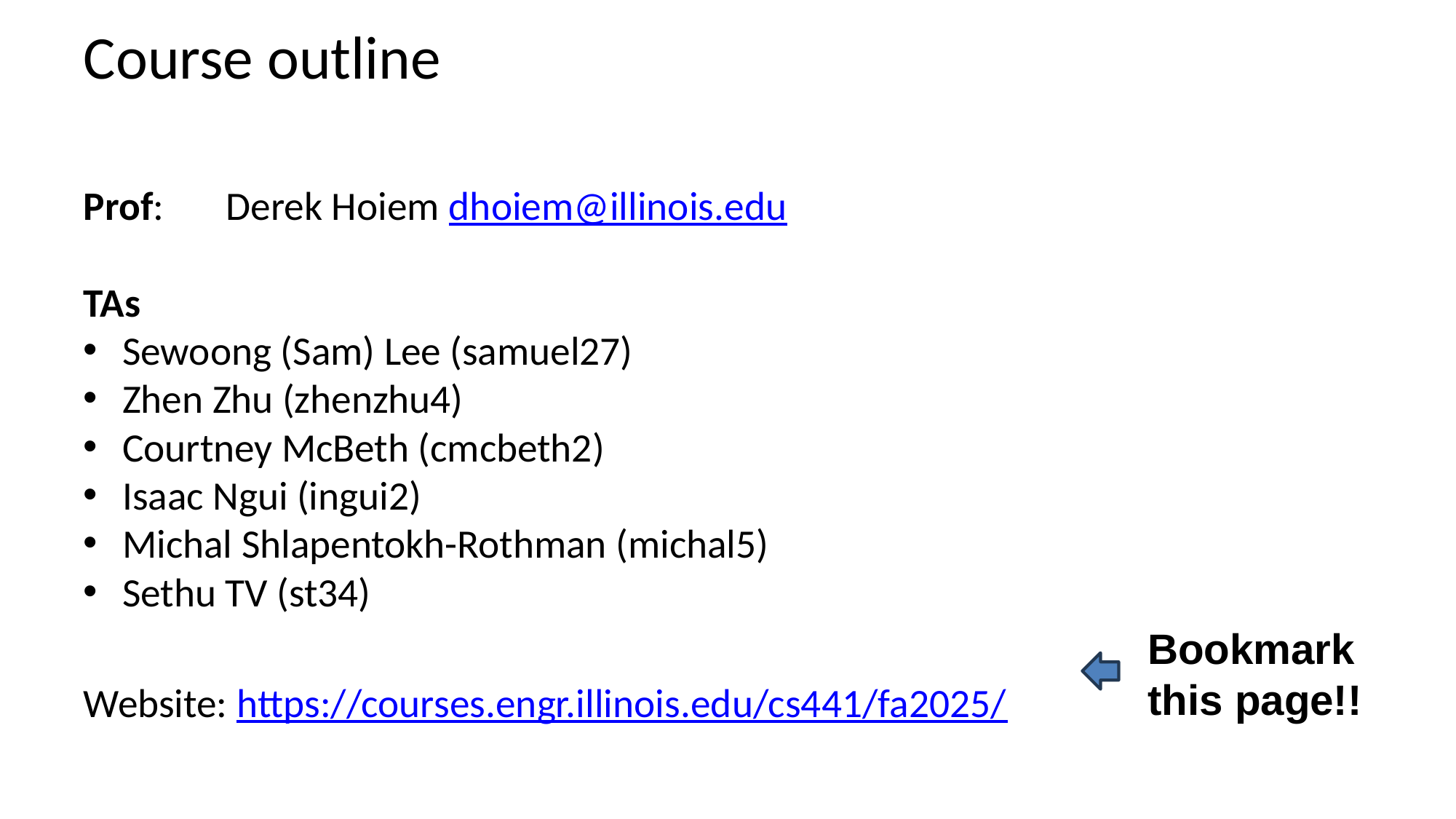

# Course outline

Prof: 	Derek Hoiem dhoiem@illinois.edu

TAs
Sewoong (Sam) Lee (samuel27)
Zhen Zhu (zhenzhu4)
Courtney McBeth (cmcbeth2)
Isaac Ngui (ingui2)
Michal Shlapentokh-Rothman (michal5)
Sethu TV (st34)

Website: https://courses.engr.illinois.edu/cs441/fa2025/

Bookmark this page!!